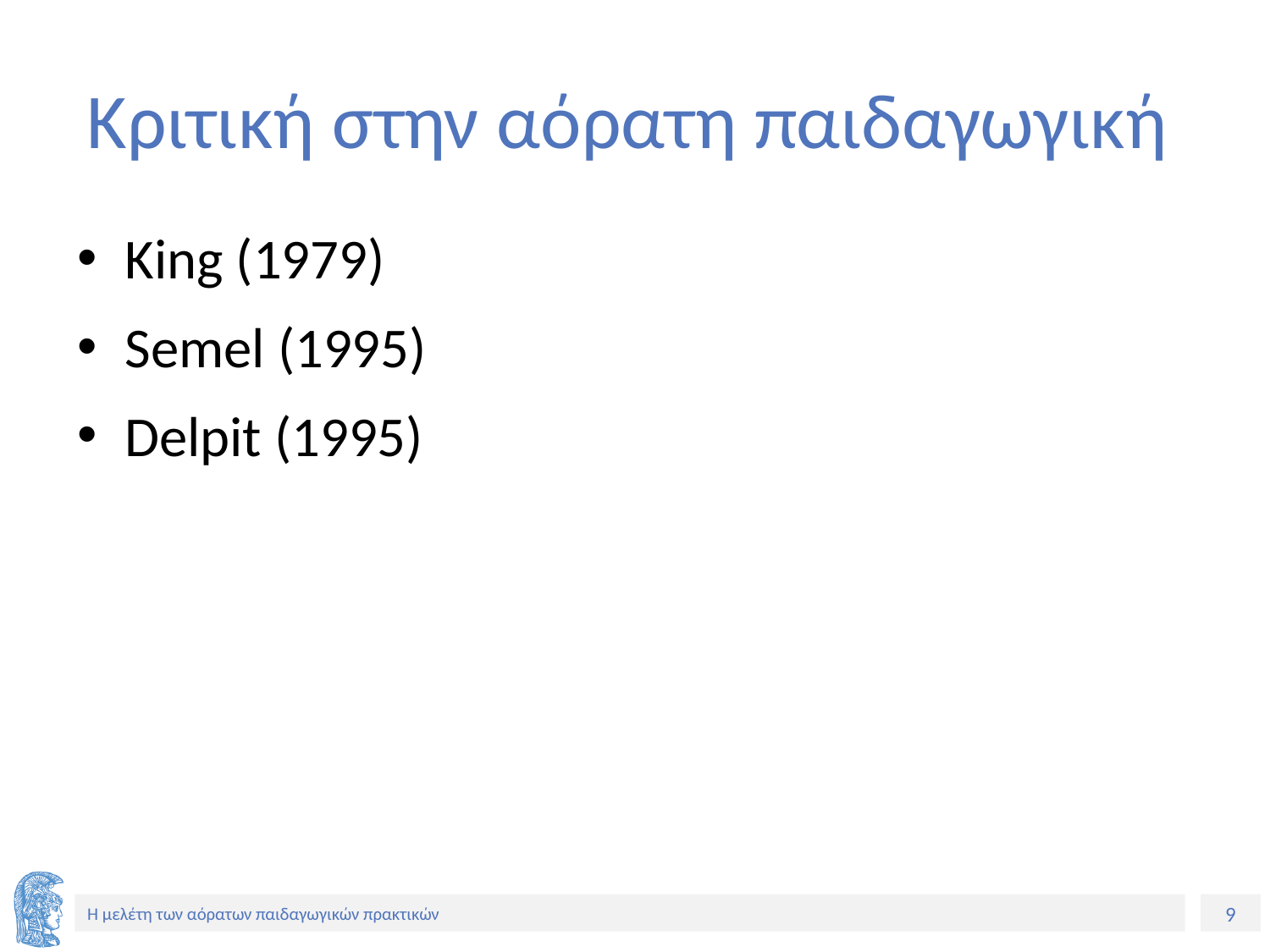

# Κριτική στην αόρατη παιδαγωγική
King (1979)
Semel (1995)
Delpit (1995)